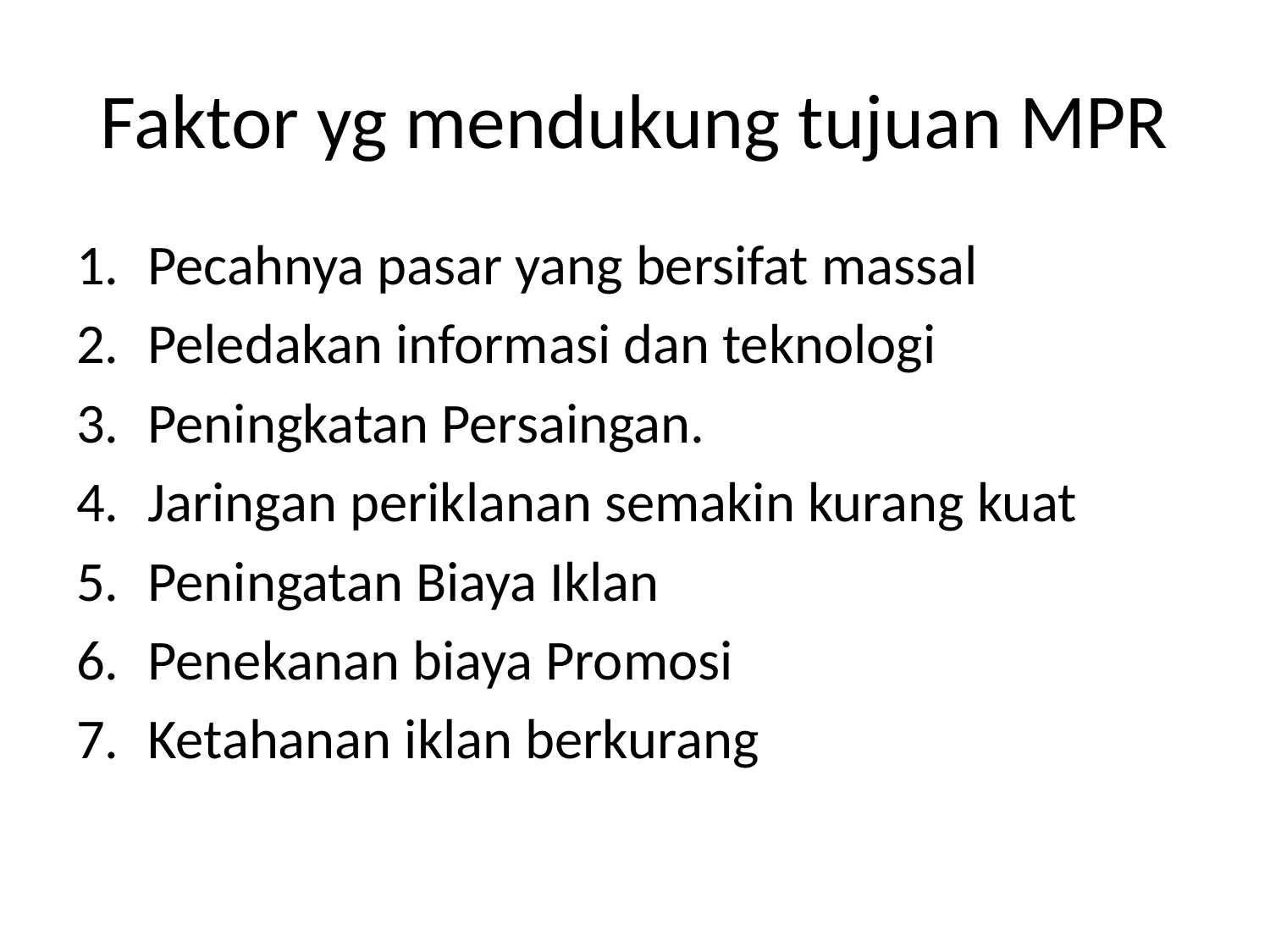

# Faktor yg mendukung tujuan MPR
Pecahnya pasar yang bersifat massal
Peledakan informasi dan teknologi
Peningkatan Persaingan.
Jaringan periklanan semakin kurang kuat
Peningatan Biaya Iklan
Penekanan biaya Promosi
Ketahanan iklan berkurang